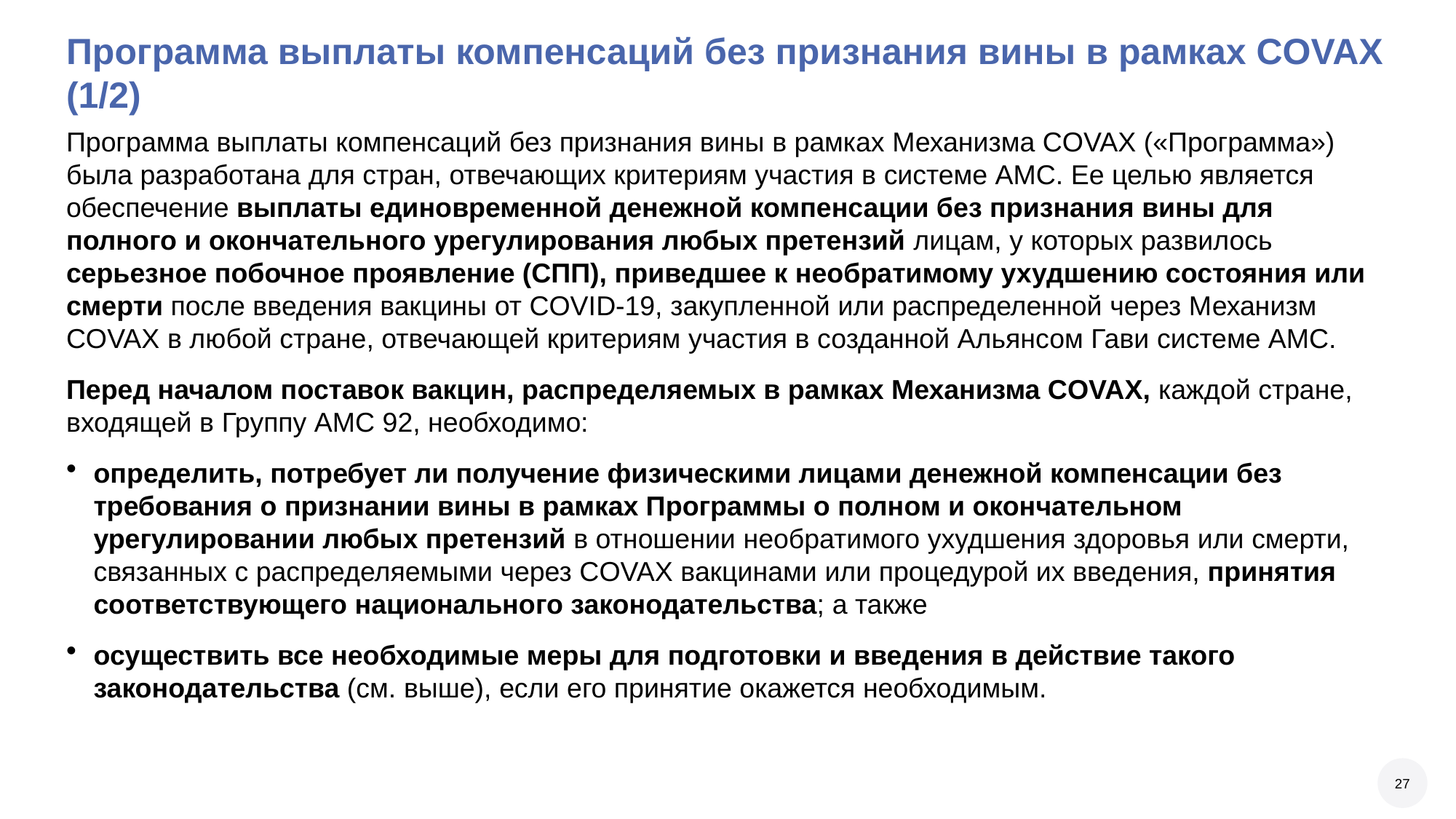

# Программа выплаты компенсаций без признания вины в рамках COVAX (1/2)
Программа выплаты компенсаций без признания вины в рамках Механизма COVAX («Программа») была разработана для стран, отвечающих критериям участия в системе AMC. Ее целью является обеспечение выплаты единовременной денежной компенсации без признания вины для полного и окончательного урегулирования любых претензий лицам, у которых развилось серьезное побочное проявление (СПП), приведшее к необратимому ухудшению состояния или смерти после введения вакцины от COVID-19, закупленной или распределенной через Механизм COVAX в любой стране, отвечающей критериям участия в созданной Альянсом Гави системе AMC.
Перед началом поставок вакцин, распределяемых в рамках Механизма COVAX, каждой стране, входящей в Группу AMC 92, необходимо:
определить, потребует ли получение физическими лицами денежной компенсации без требования о признании вины в рамках Программы о полном и окончательном урегулировании любых претензий в отношении необратимого ухудшения здоровья или смерти, связанных с распределяемыми через COVAX вакцинами или процедурой их введения, принятия соответствующего национального законодательства; а также
осуществить все необходимые меры для подготовки и введения в действие такого законодательства (см. выше), если его принятие окажется необходимым.